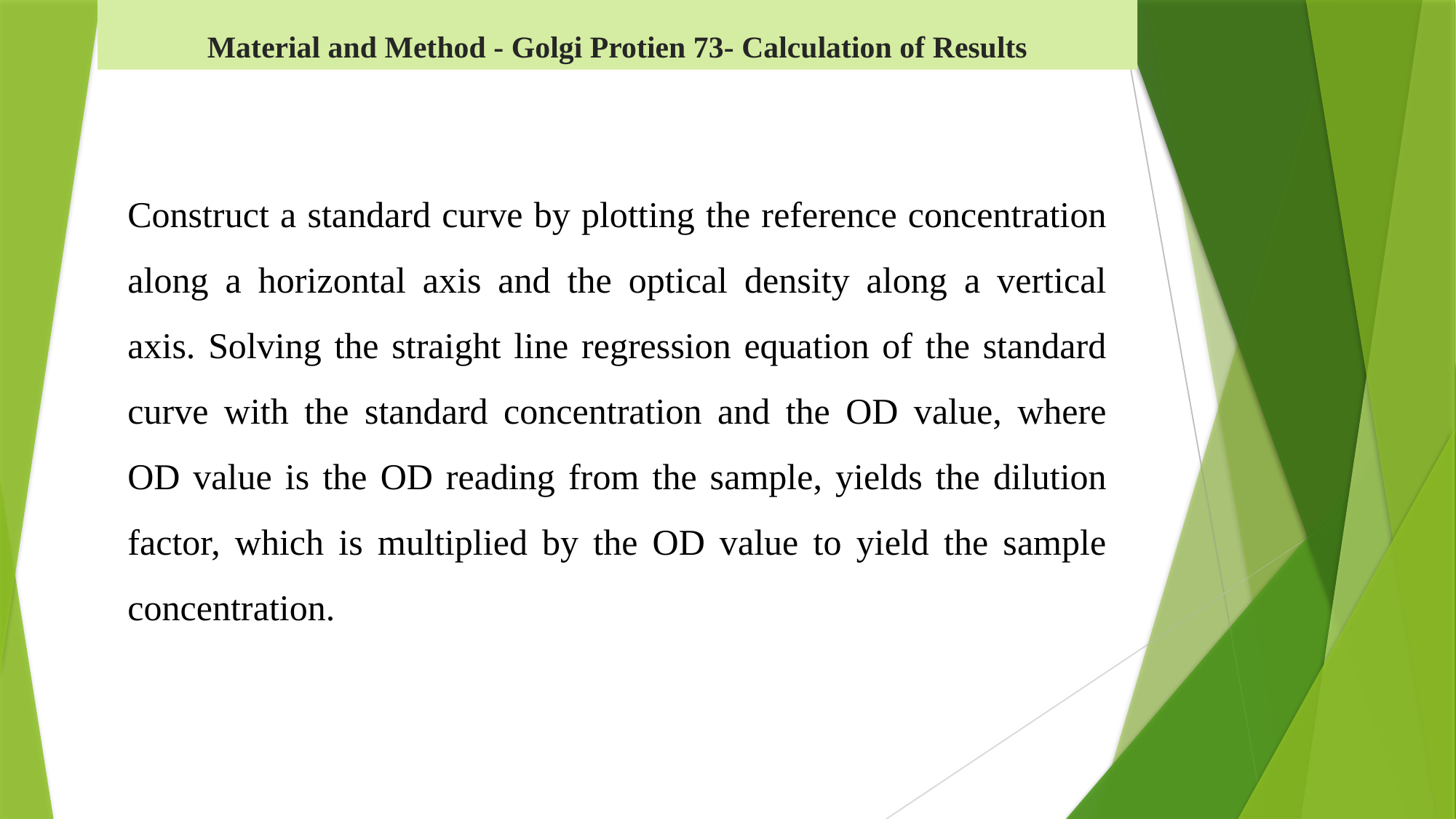

# Material and Method - Golgi Protien 73- Calculation of Results
Construct a standard curve by plotting the reference concentration along a horizontal axis and the optical density along a vertical axis. Solving the straight line regression equation of the standard curve with the standard concentration and the OD value, where OD value is the OD reading from the sample, yields the dilution factor, which is multiplied by the OD value to yield the sample concentration.